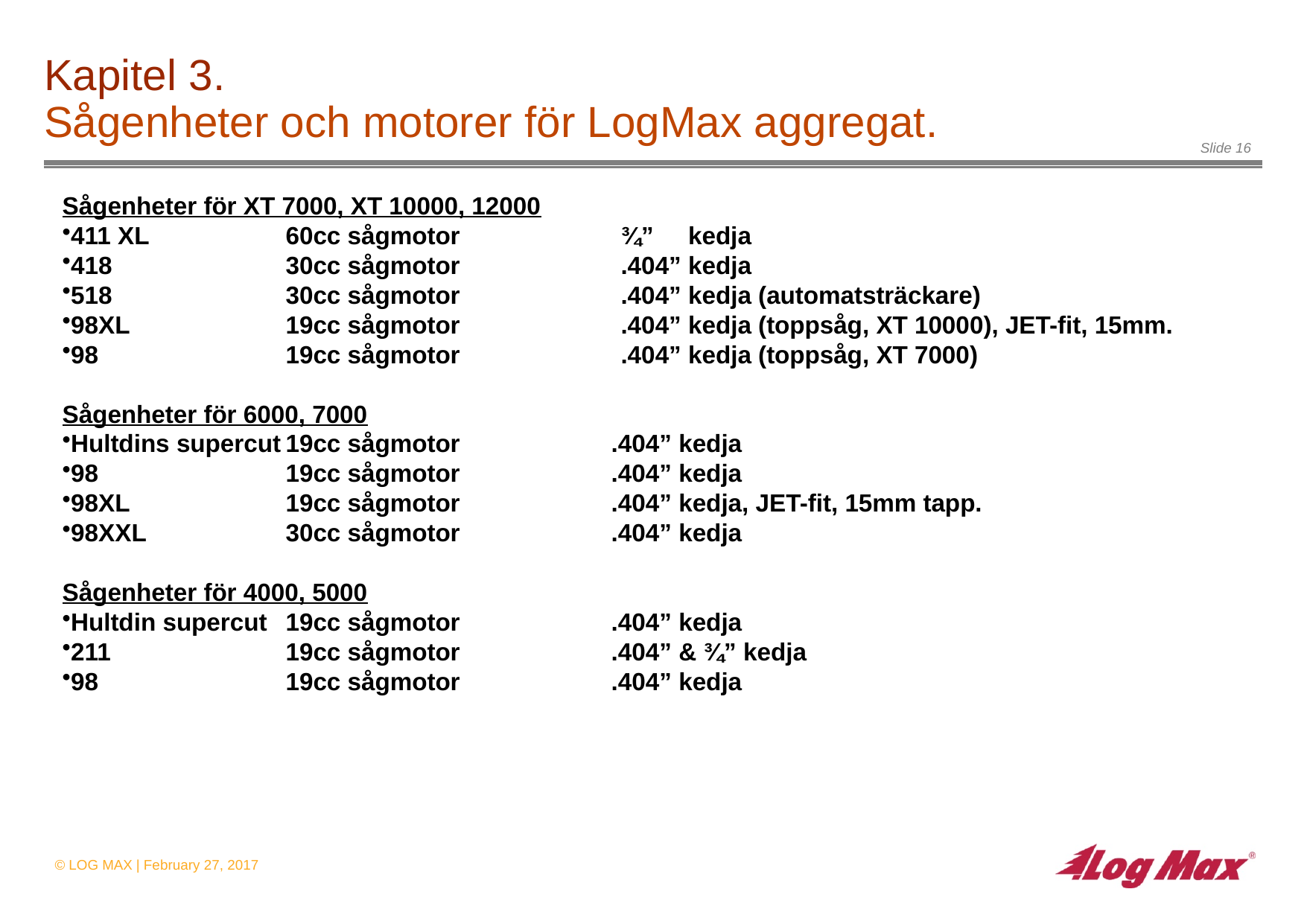

# Kapitel 3. Sågenheter och motorer för LogMax aggregat.
Sågenheter för XT 7000, XT 10000, 12000
411 XL		60cc sågmotor   		¾”     kedja
418		30cc sågmotor   		.404” kedja
518		30cc sågmotor   		.404” kedja (automatsträckare)
98XL		19cc sågmotor   		.404” kedja (toppsåg, XT 10000), JET-fit, 15mm.
98		19cc sågmotor   		.404” kedja (toppsåg, XT 7000)

Sågenheter för 6000, 7000
Hultdins supercut	19cc sågmotor                      .404” kedja
98		19cc sågmotor                      .404” kedja
98XL		19cc sågmotor                      .404” kedja, JET-fit, 15mm tapp.
98XXL		30cc sågmotor                      .404” kedja

Sågenheter för 4000, 5000
Hultdin supercut	19cc sågmotor                      .404” kedja
211		19cc sågmotor                      .404” & ¾” kedja
98 		19cc sågmotor                      .404” kedja